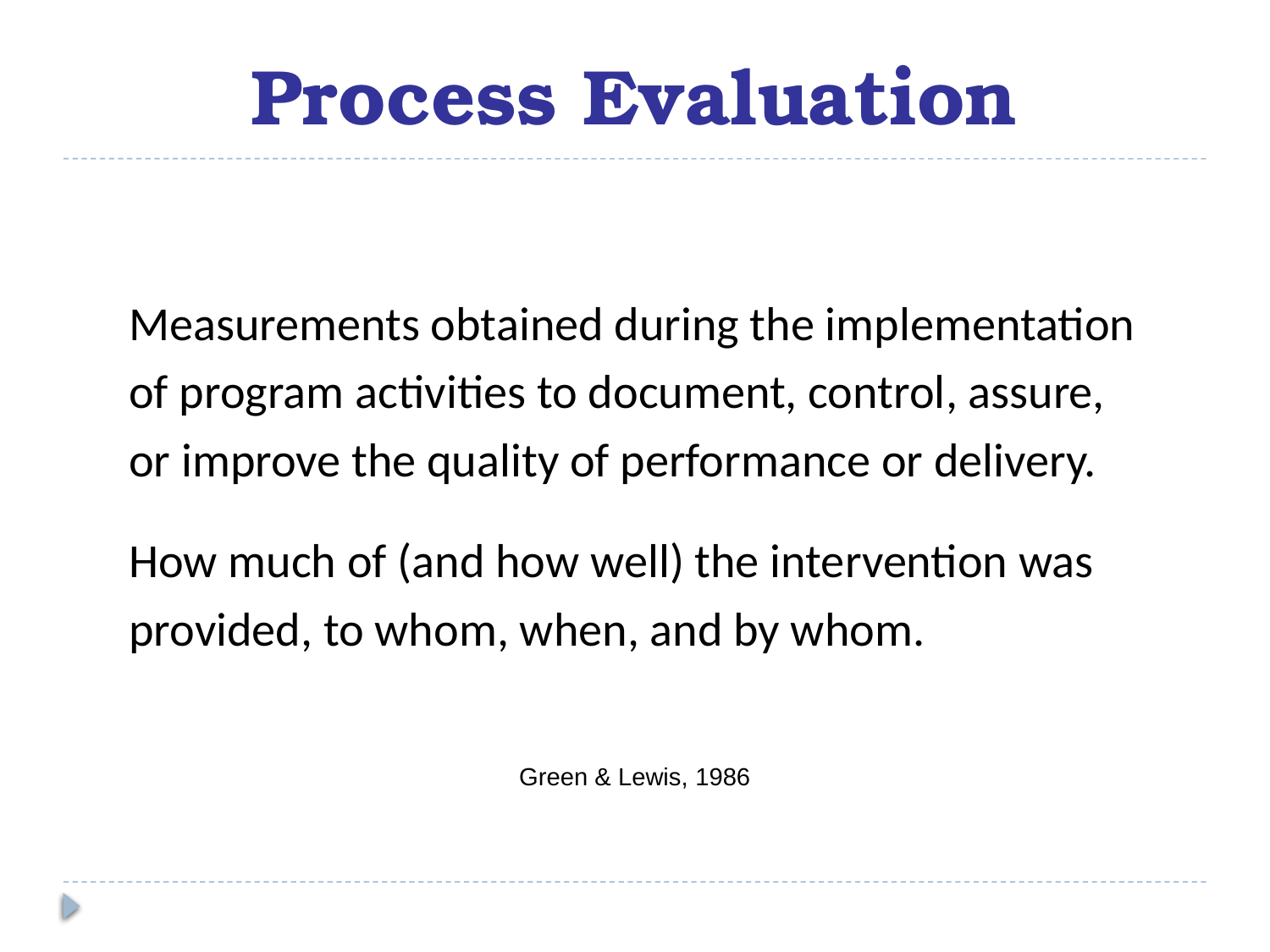

Process Evaluation
Measurements obtained during the implementation
of program activities to document, control, assure,
or improve the quality of performance or delivery.
How much of (and how well) the intervention was provided, to whom, when, and by whom.

Green & Lewis, 1986